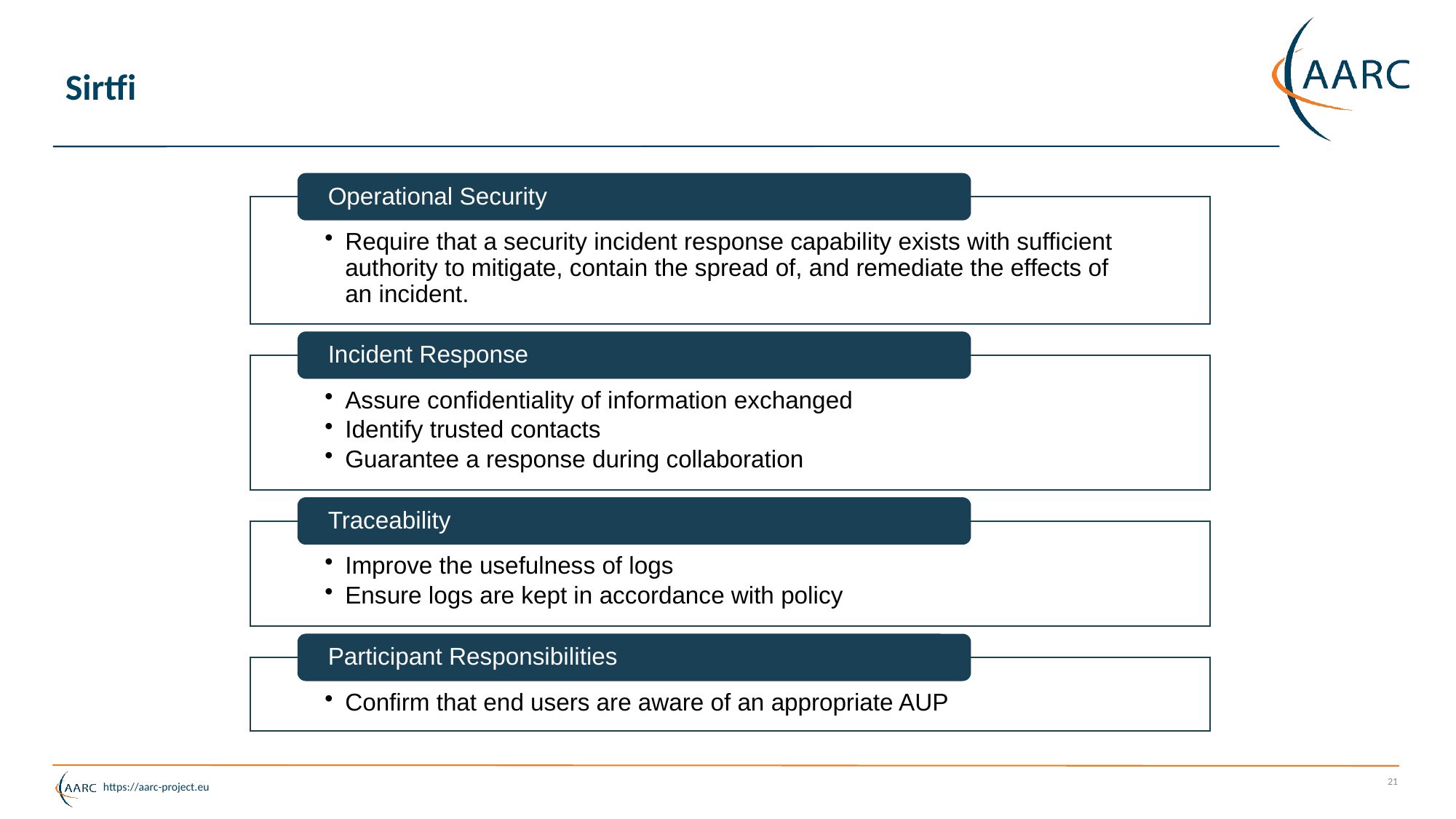

# Sirtfi
Require that a security incident response capability exists with sufficient authority to mitigate, contain the spread of, and remediate the effects of an incident.
Operational Security
Assure confidentiality of information exchanged
Identify trusted contacts
Guarantee a response during collaboration
Incident Response
Improve the usefulness of logs
Ensure logs are kept in accordance with policy
Traceability
Confirm that end users are aware of an appropriate AUP
Participant Responsibilities
21